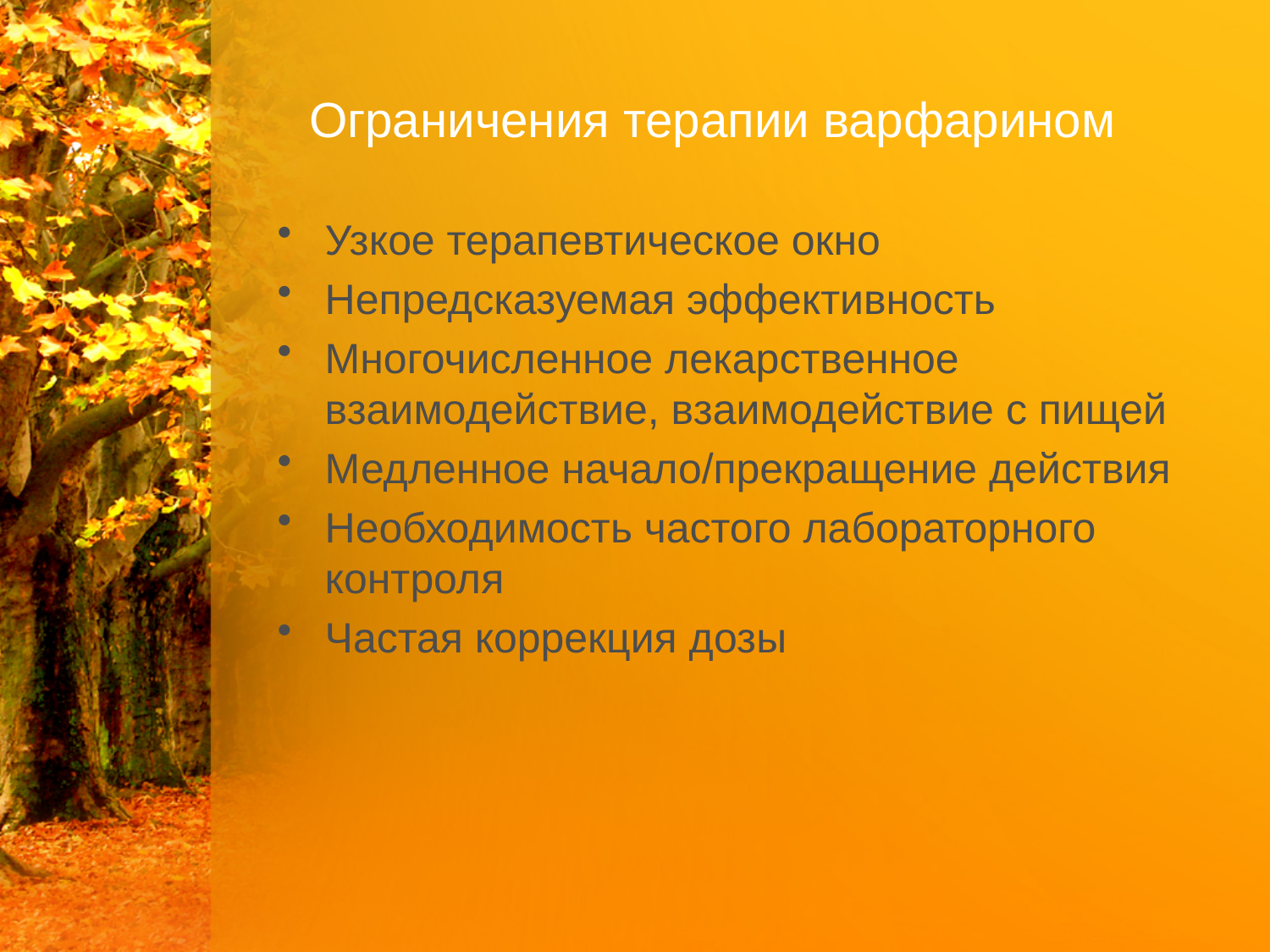

# Ограничения терапии варфарином
Узкое терапевтическое окно
Непредсказуемая эффективность
Многочисленное лекарственное взаимодействие, взаимодействие с пищей
Медленное начало/прекращение действия
Необходимость частого лабораторного контроля
Частая коррекция дозы